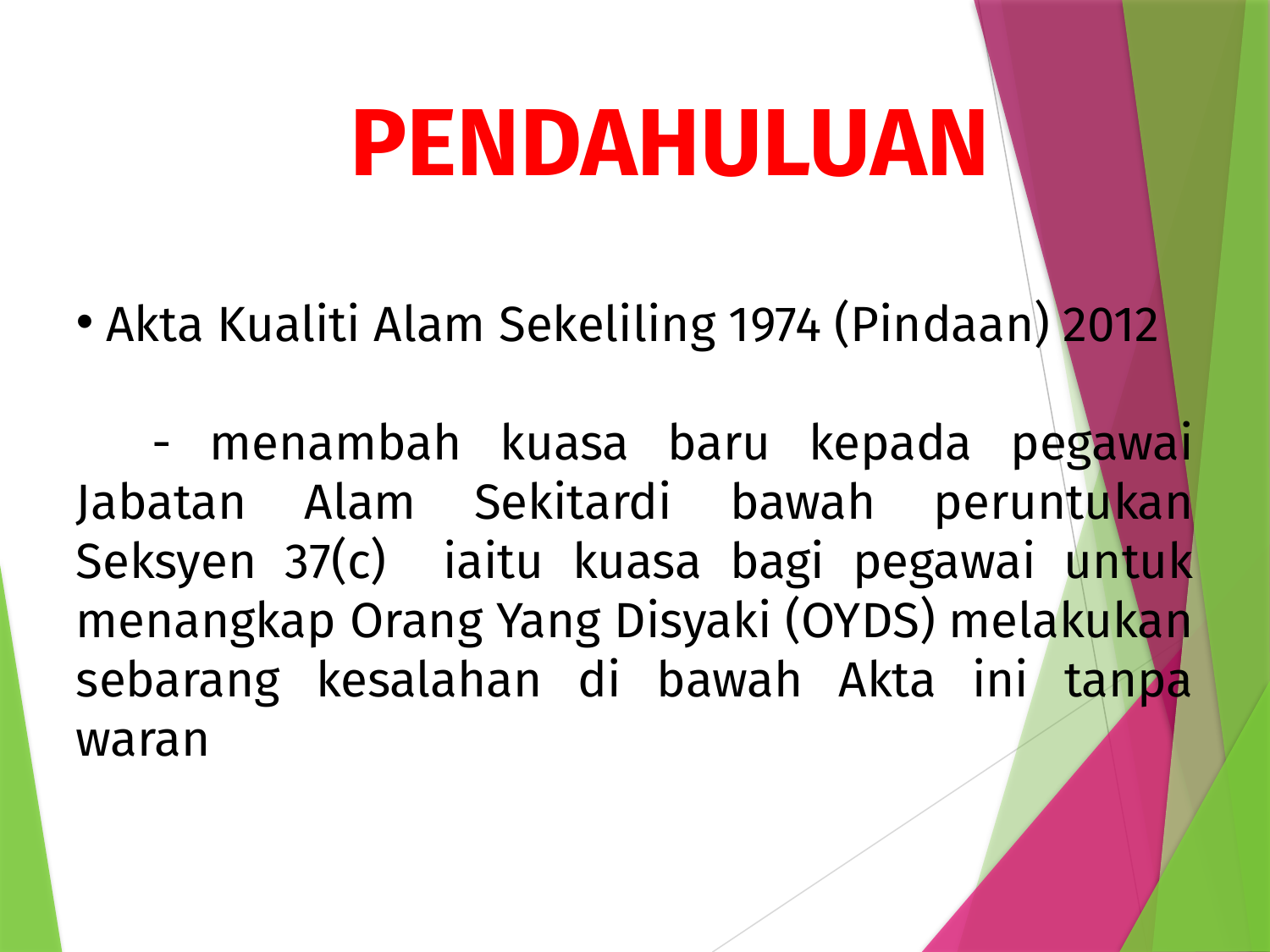

#
PENDAHULUAN
 Akta Kualiti Alam Sekeliling 1974 (Pindaan) 2012

  - menambah kuasa baru kepada pegawai Jabatan Alam Sekitardi bawah peruntukan Seksyen 37(c)  iaitu kuasa bagi pegawai untuk menangkap Orang Yang Disyaki (OYDS) melakukan sebarang kesalahan di bawah Akta ini tanpa waran